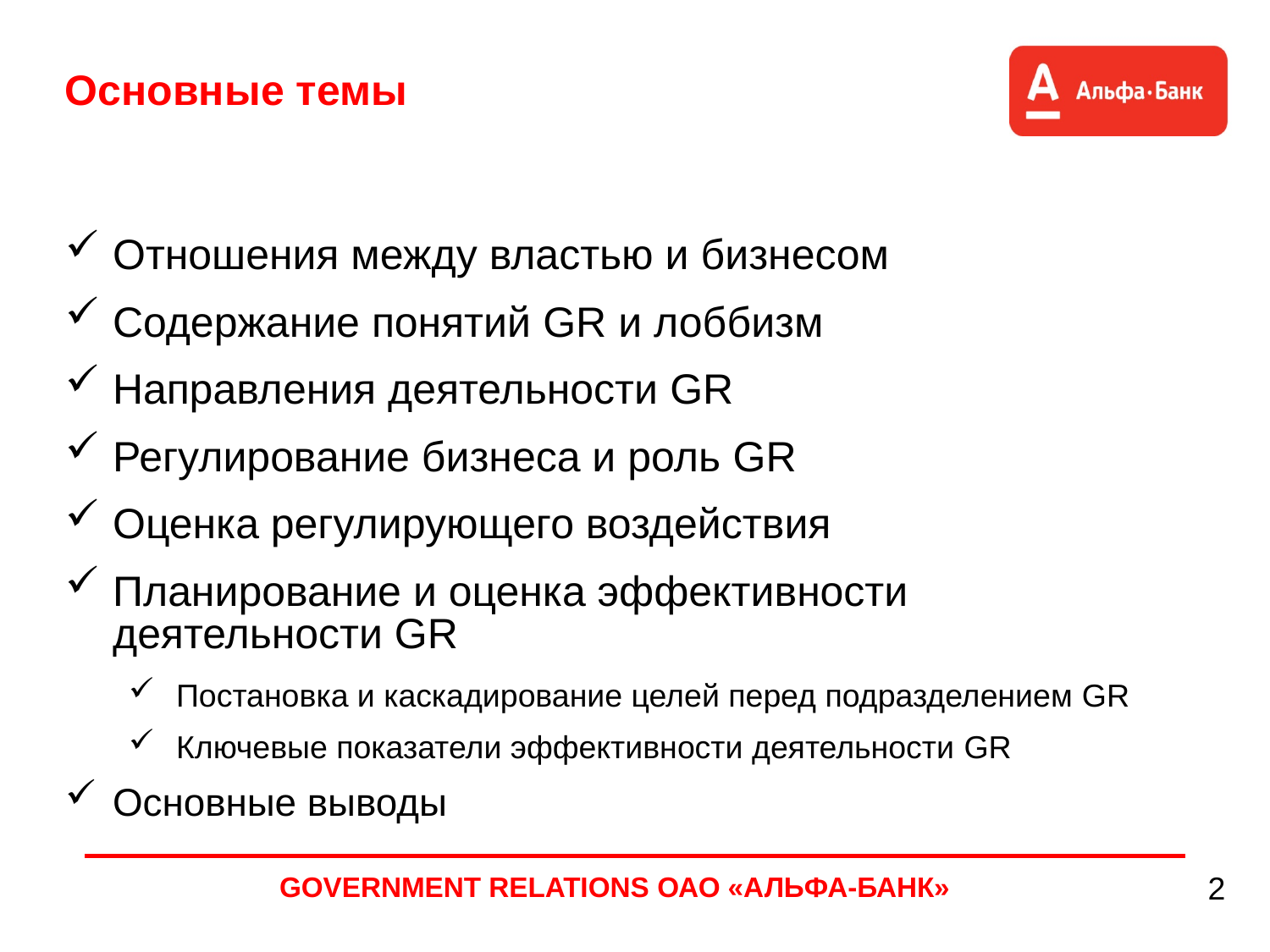

# Основные темы

Отношения между властью и бизнесом
Содержание понятий GR и лоббизм
Направления деятельности GR
Регулирование бизнеса и роль GR
Оценка регулирующего воздействия
Планирование и оценка эффективности деятельности GR
Постановка и каскадирование целей перед подразделением GR
Ключевые показатели эффективности деятельности GR
Основные выводы
GOVERNMENT RELATIONS ОАО «АЛЬФА-БАНК»
2